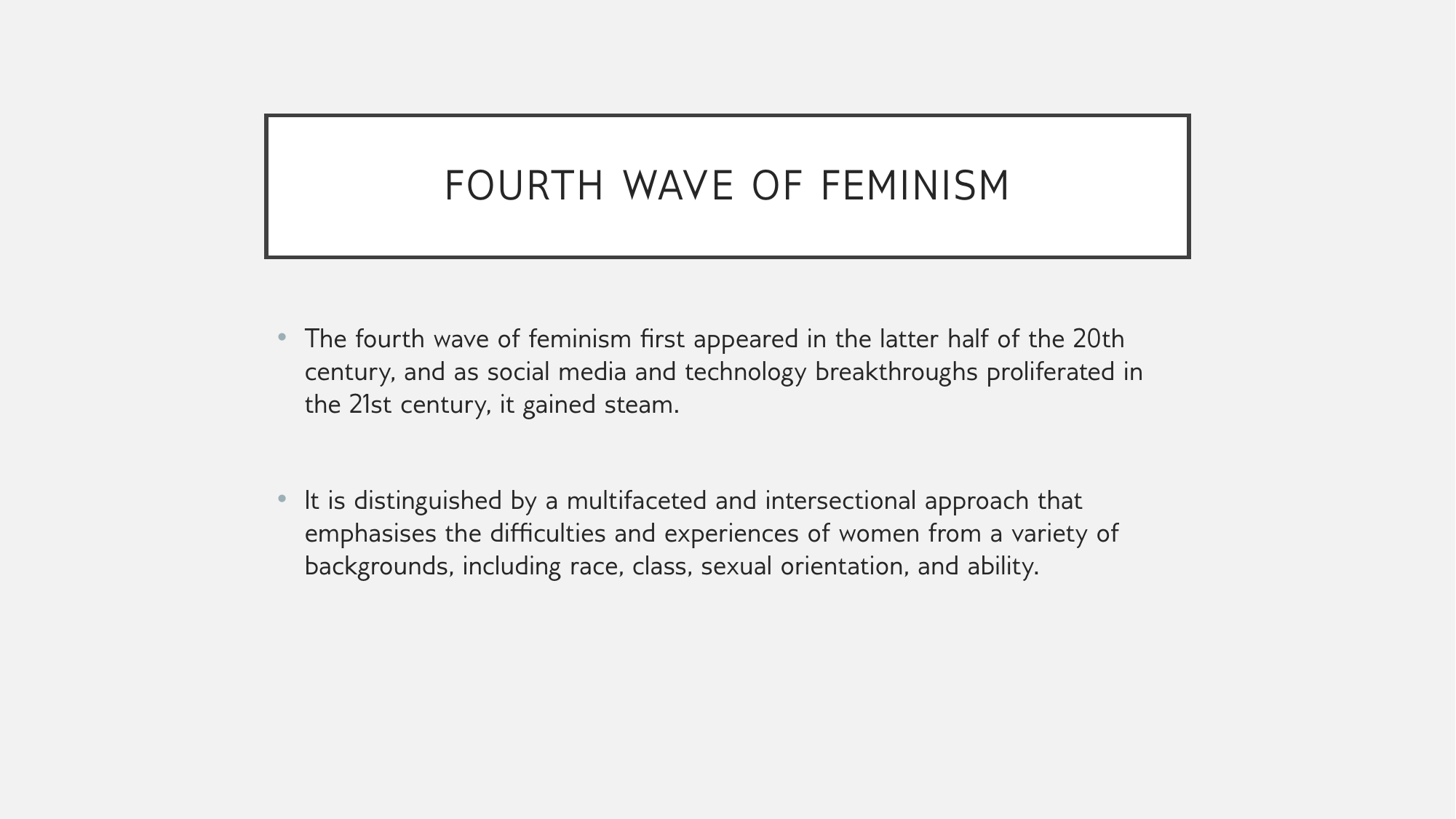

# Fourth wave of feminism
The fourth wave of feminism first appeared in the latter half of the 20th century, and as social media and technology breakthroughs proliferated in the 21st century, it gained steam.

It is distinguished by a multifaceted and intersectional approach that emphasises the difficulties and experiences of women from a variety of backgrounds, including race, class, sexual orientation, and ability.